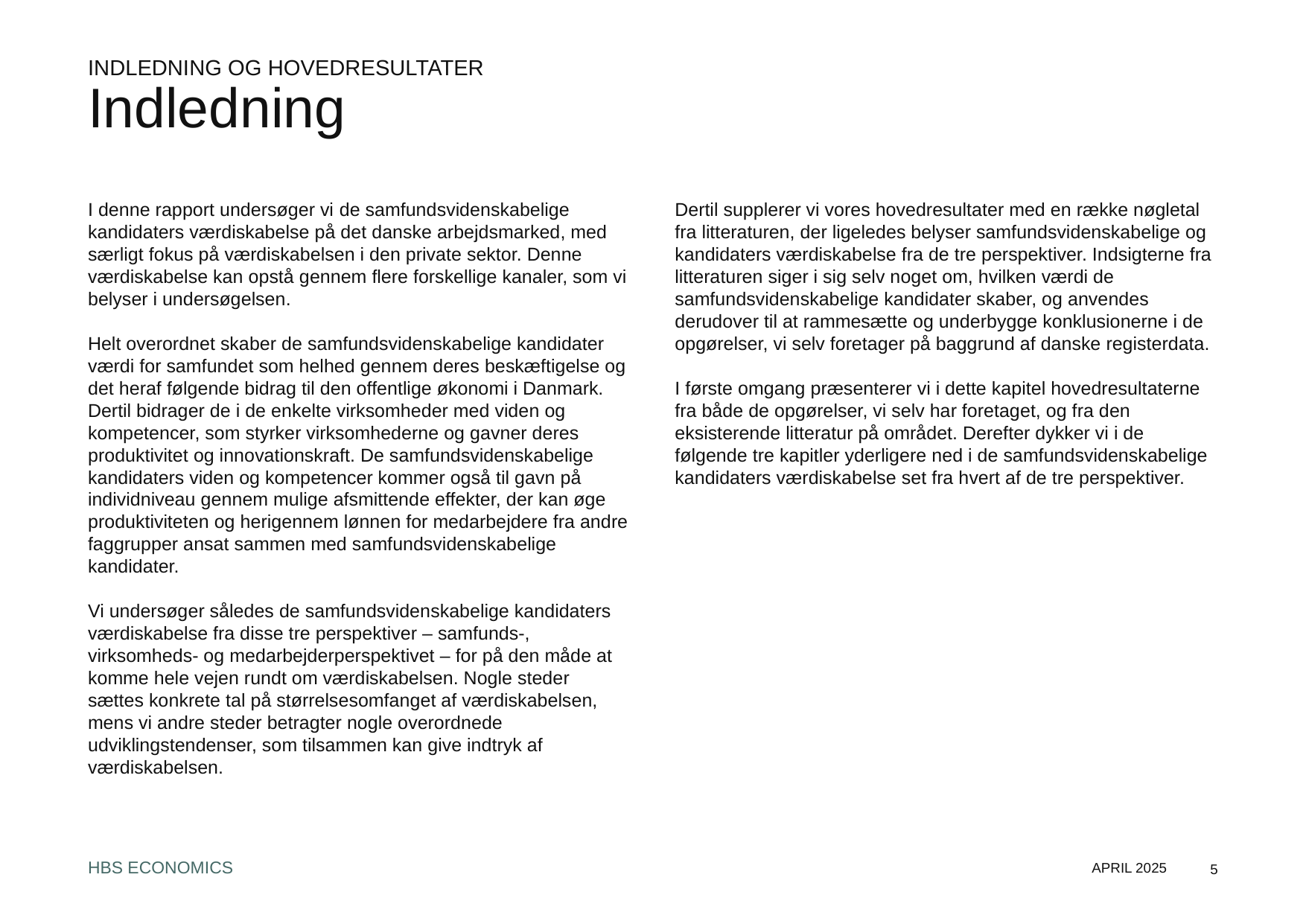

Indledning og hovedresultater
# Indledning
I denne rapport undersøger vi de samfundsvidenskabelige kandidaters værdiskabelse på det danske arbejdsmarked, med særligt fokus på værdiskabelsen i den private sektor. Denne værdiskabelse kan opstå gennem flere forskellige kanaler, som vi belyser i undersøgelsen.

Helt overordnet skaber de samfundsvidenskabelige kandidater værdi for samfundet som helhed gennem deres beskæftigelse og det heraf følgende bidrag til den offentlige økonomi i Danmark. Dertil bidrager de i de enkelte virksomheder med viden og kompetencer, som styrker virksomhederne og gavner deres produktivitet og innovationskraft. De samfundsvidenskabelige kandidaters viden og kompetencer kommer også til gavn på individniveau gennem mulige afsmittende effekter, der kan øge produktiviteten og herigennem lønnen for medarbejdere fra andre faggrupper ansat sammen med samfundsvidenskabelige kandidater.

Vi undersøger således de samfundsvidenskabelige kandidaters værdiskabelse fra disse tre perspektiver – samfunds-, virksomheds- og medarbejderperspektivet – for på den måde at komme hele vejen rundt om værdiskabelsen. Nogle steder sættes konkrete tal på størrelsesomfanget af værdiskabelsen, mens vi andre steder betragter nogle overordnede udviklingstendenser, som tilsammen kan give indtryk af værdiskabelsen.

Dertil supplerer vi vores hovedresultater med en række nøgletal fra litteraturen, der ligeledes belyser samfundsvidenskabelige og kandidaters værdiskabelse fra de tre perspektiver. Indsigterne fra litteraturen siger i sig selv noget om, hvilken værdi de samfundsvidenskabelige kandidater skaber, og anvendes derudover til at rammesætte og underbygge konklusionerne i de opgørelser, vi selv foretager på baggrund af danske registerdata.

I første omgang præsenterer vi i dette kapitel hovedresultaterne fra både de opgørelser, vi selv har foretaget, og fra den eksisterende litteratur på området. Derefter dykker vi i de følgende tre kapitler yderligere ned i de samfundsvidenskabelige kandidaters værdiskabelse set fra hvert af de tre perspektiver.
april 2025
5